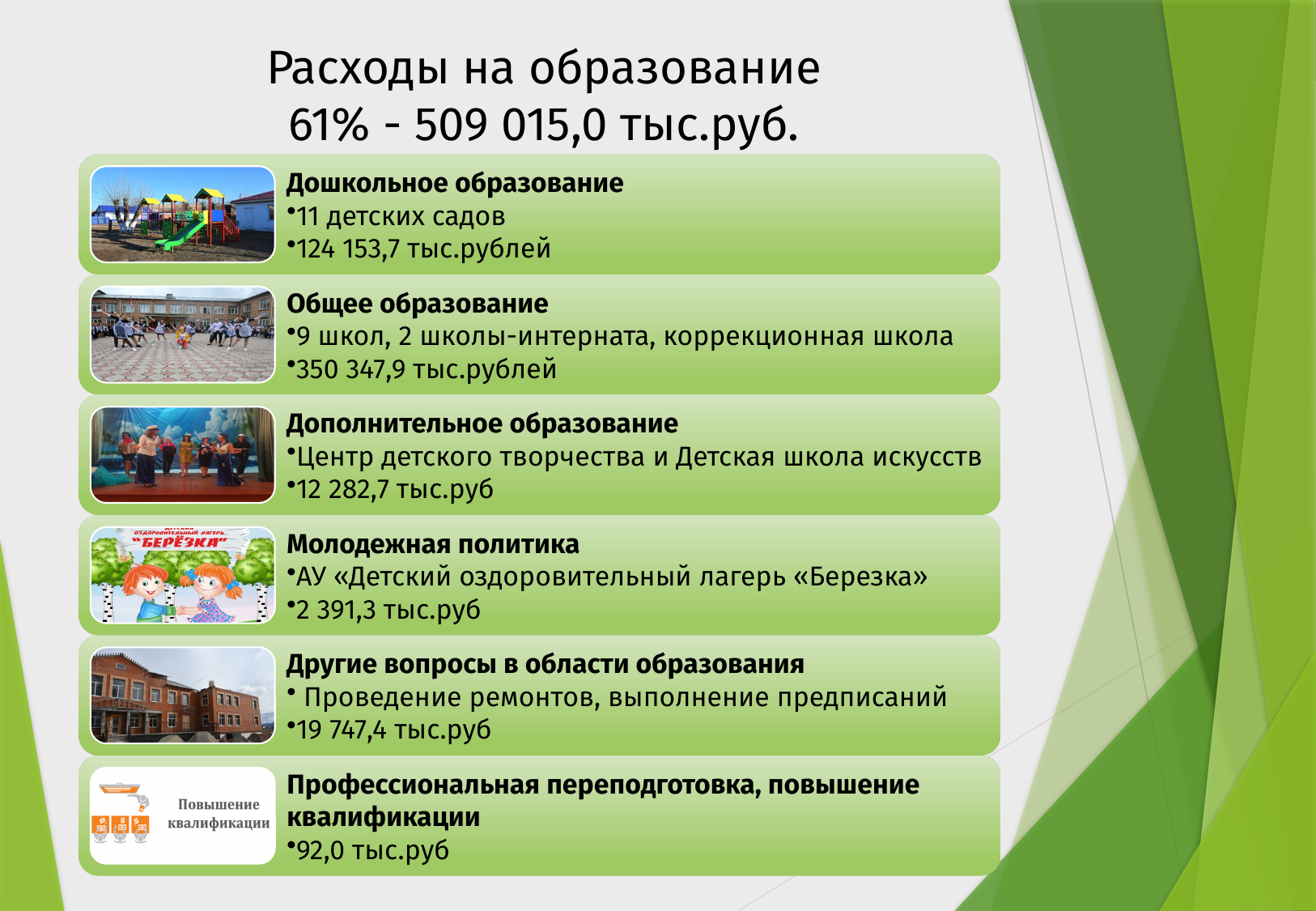

# Расходы на образование 61% - 509 015,0 тыс.руб.
Дошкольное образование
11 детских садов
124 153,7 тыс.рублей
Общее образование
9 школ, 2 школы-интерната, коррекционная школа
350 347,9 тыс.рублей
Дополнительное образование
Центр детского творчества и Детская школа искусств
12 282,7 тыс.руб
Молодежная политика
АУ «Детский оздоровительный лагерь «Березка»
2 391,3 тыс.руб
Профессиональная переподготовка, повышение квалификации
92,0 тыс.руб
Другие вопросы в области образования
19 747,4 тыс.руб
 Проведение ремонтов, выполнение предписаний